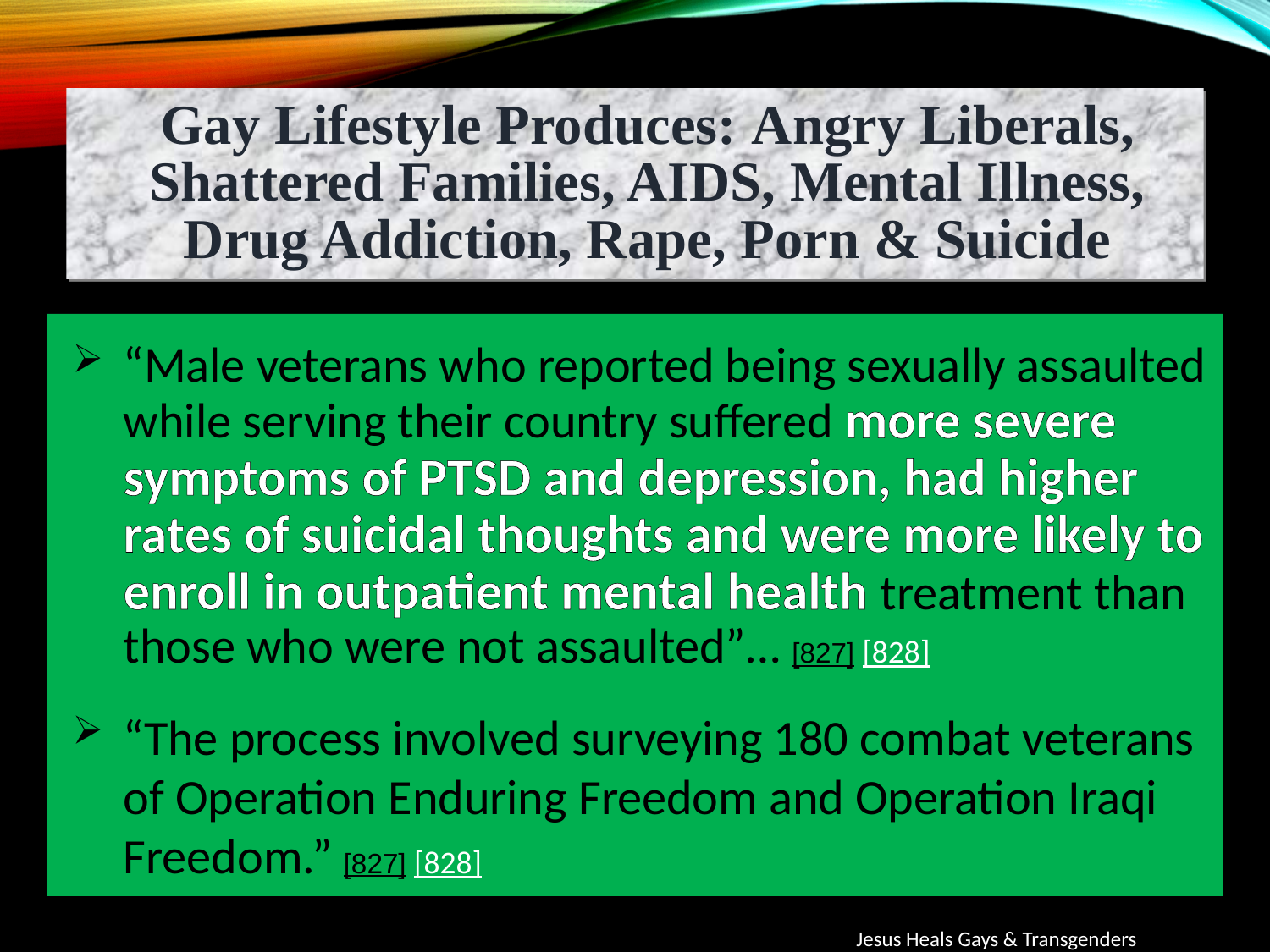

Gay Lifestyle Produces: Angry Liberals, Shattered Families, AIDS, Mental Illness, Drug Addiction, Rape, Porn & Suicide
“Male veterans who reported being sexually assaulted while serving their country suffered more severe symptoms of PTSD and depression, had higher rates of suicidal thoughts and were more likely to enroll in outpatient mental health treatment than those who were not assaulted”… [827] [828]
“The process involved surveying 180 combat veterans of Operation Enduring Freedom and Operation Iraqi Freedom.” [827] [828]
Jesus Heals Gays & Transgenders